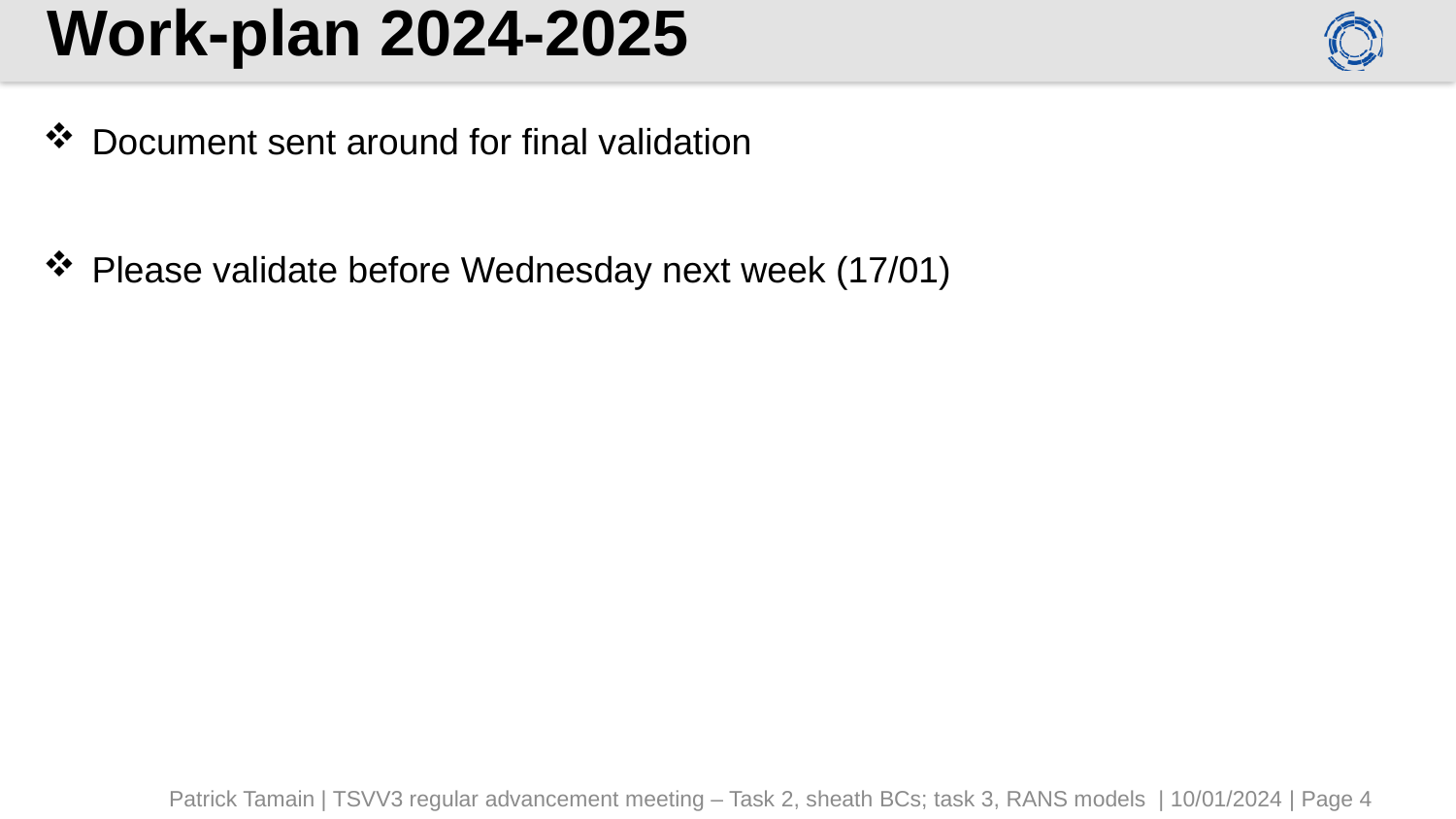

# Work-plan 2024-2025
Document sent around for final validation

Please validate before Wednesday next week (17/01)
Patrick Tamain | TSVV3 regular advancement meeting – Task 2, sheath BCs; task 3, RANS models  | 10/01/2024 | Page 4